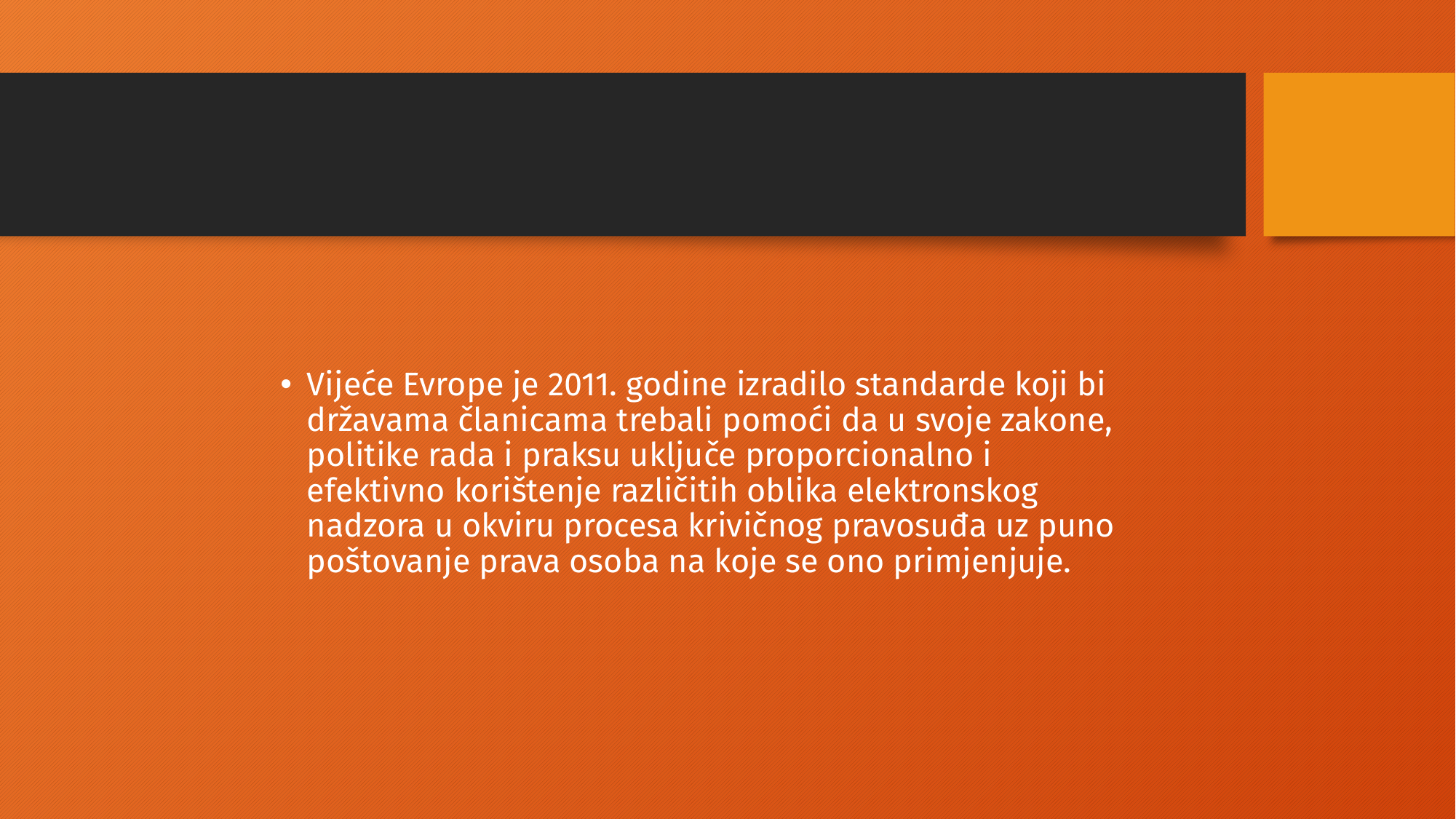

#
Vijeće Evrope je 2011. godine izradilo standarde koji bi državama članicama trebali pomoći da u svoje zakone, politike rada i praksu uključe proporcionalno i efektivno korištenje različitih oblika elektronskog nadzora u okviru procesa krivičnog pravosuđa uz puno poštovanje prava osoba na koje se ono primjenjuje.